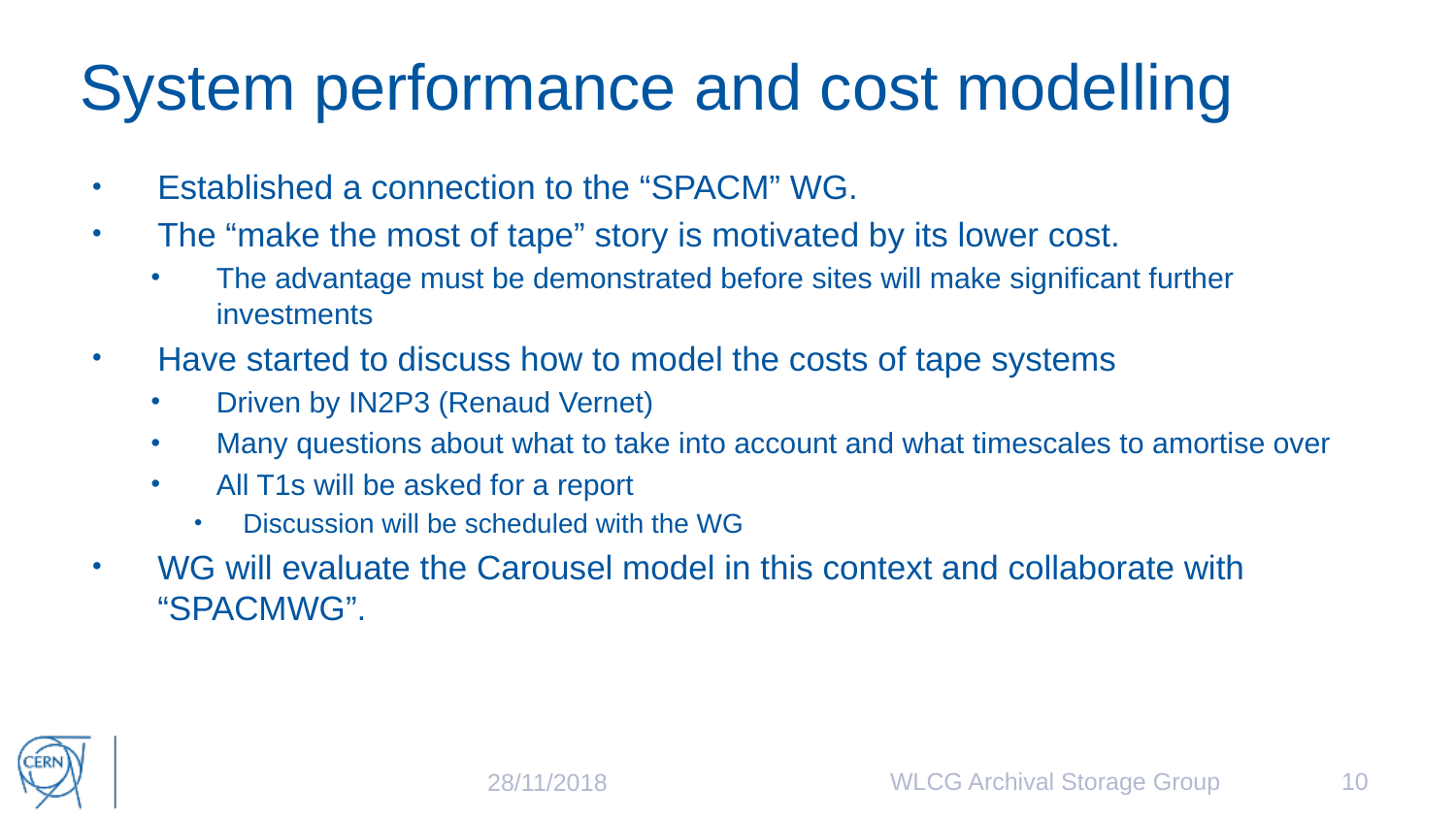

# System performance and cost modelling
Established a connection to the “SPACM” WG.
The “make the most of tape” story is motivated by its lower cost.
The advantage must be demonstrated before sites will make significant further investments
Have started to discuss how to model the costs of tape systems
Driven by IN2P3 (Renaud Vernet)
Many questions about what to take into account and what timescales to amortise over
All T1s will be asked for a report
Discussion will be scheduled with the WG
WG will evaluate the Carousel model in this context and collaborate with “SPACMWG”.
WLCG Archival Storage Group
10
28/11/2018